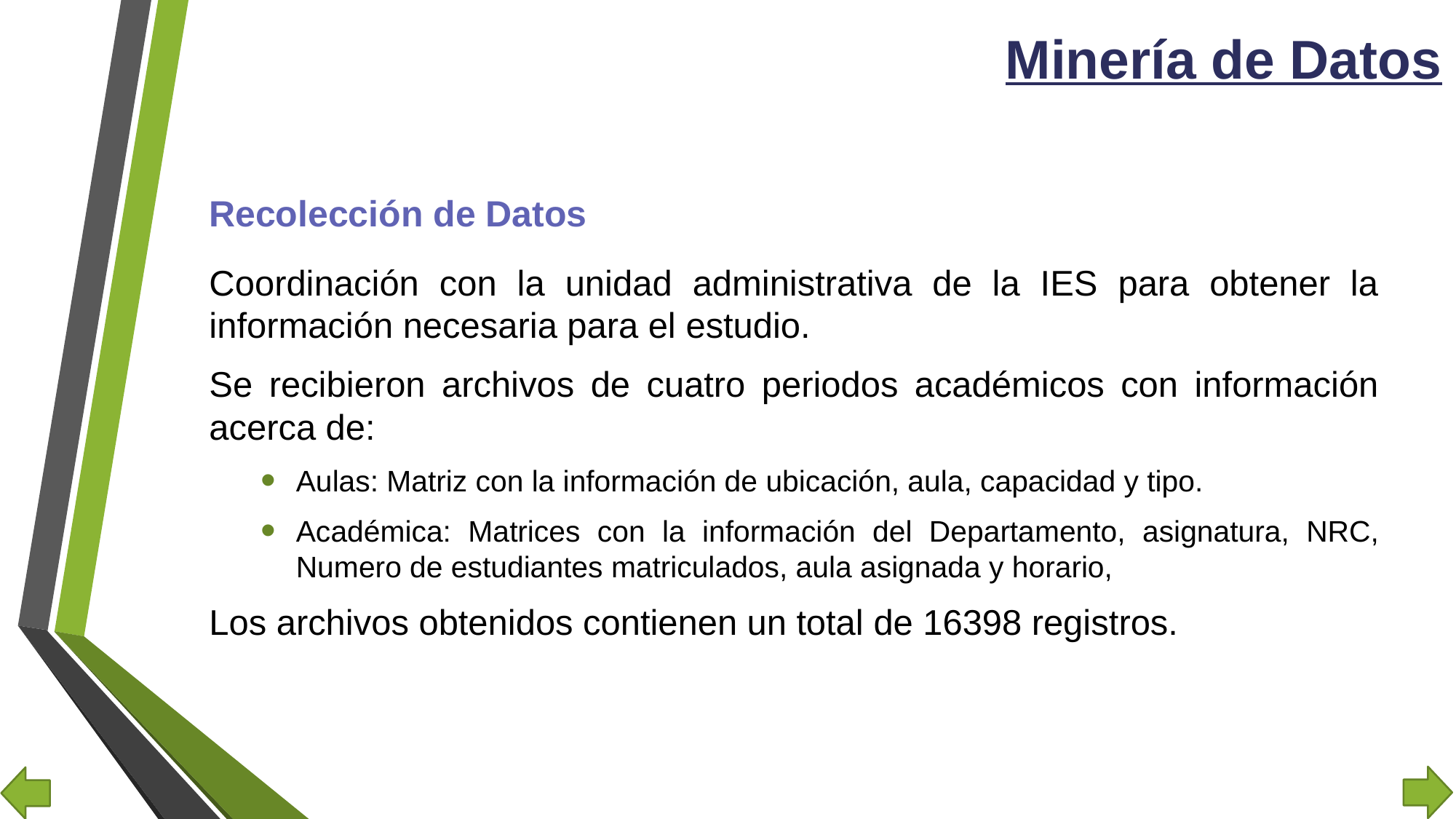

Minería de Datos
Recolección de Datos
Coordinación con la unidad administrativa de la IES para obtener la información necesaria para el estudio.
Se recibieron archivos de cuatro periodos académicos con información acerca de:
Aulas: Matriz con la información de ubicación, aula, capacidad y tipo.
Académica: Matrices con la información del Departamento, asignatura, NRC, Numero de estudiantes matriculados, aula asignada y horario,
Los archivos obtenidos contienen un total de 16398 registros.